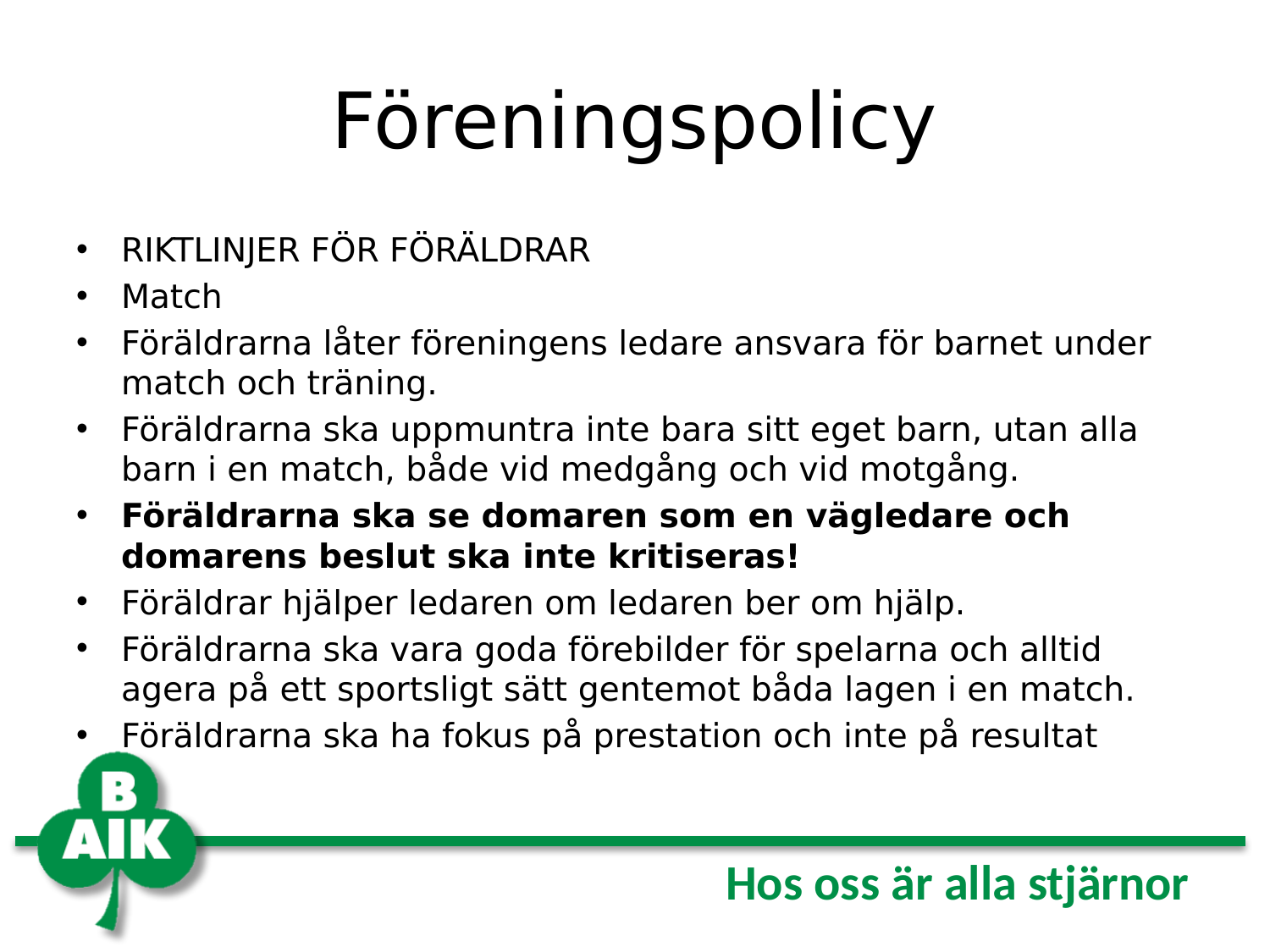

# Föreningspolicy
RIKTLINJER FÖR FÖRÄLDRAR
Match
Föräldrarna låter föreningens ledare ansvara för barnet under match och träning.
Föräldrarna ska uppmuntra inte bara sitt eget barn, utan alla barn i en match, både vid medgång och vid motgång.
Föräldrarna ska se domaren som en vägledare och domarens beslut ska inte kritiseras!
Föräldrar hjälper ledaren om ledaren ber om hjälp.
Föräldrarna ska vara goda förebilder för spelarna och alltid agera på ett sportsligt sätt gentemot båda lagen i en match.
Föräldrarna ska ha fokus på prestation och inte på resultat